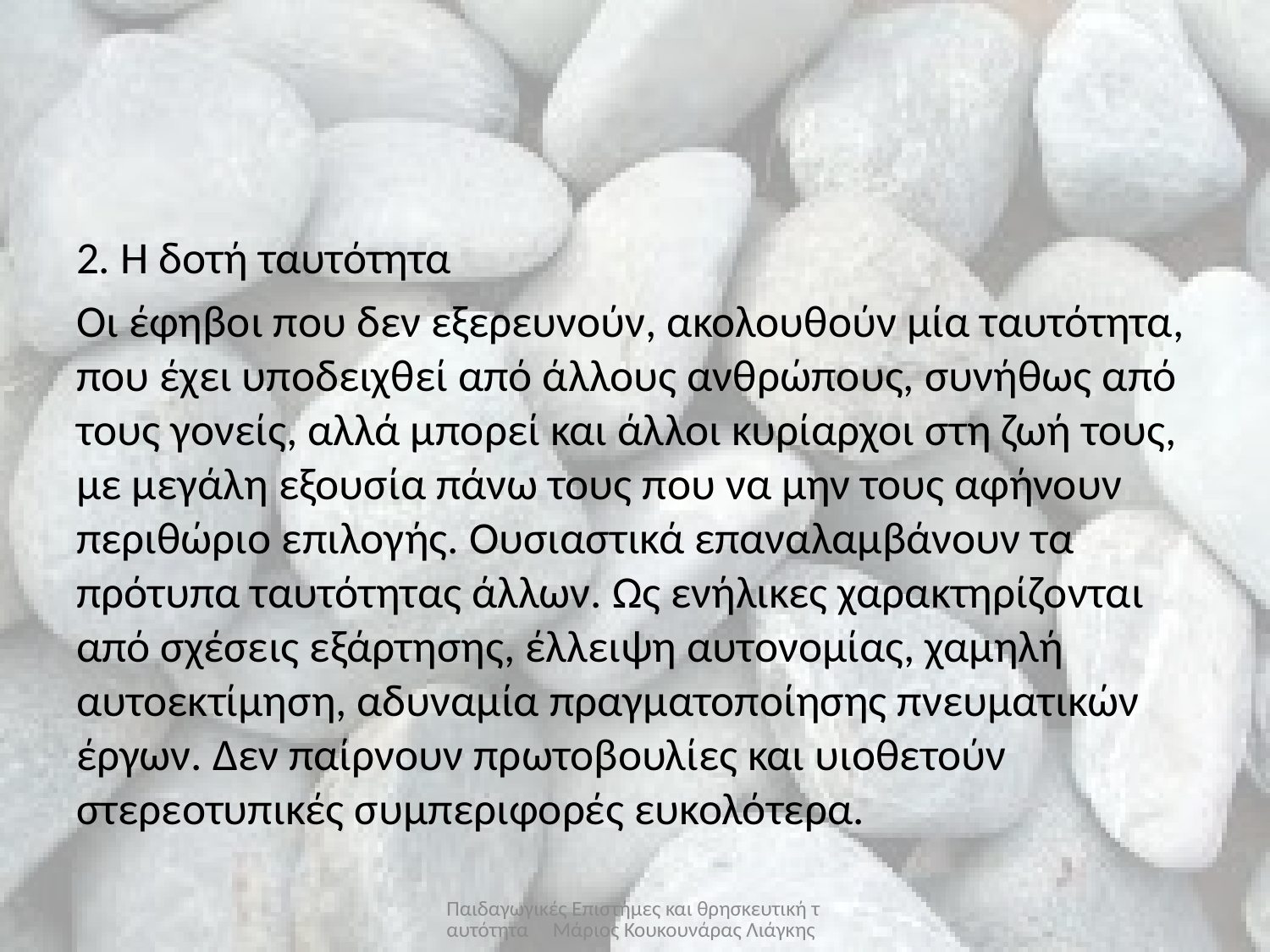

#
2. Η δοτή ταυτότητα
Οι έφηβοι που δεν εξερευνούν, ακολουθούν μία ταυτότητα, που έχει υποδειχθεί από άλλους ανθρώπους, συνήθως από τους γονείς, αλλά μπορεί και άλλοι κυρίαρχοι στη ζωή τους, με μεγάλη εξουσία πάνω τους που να μην τους αφήνουν περιθώριο επιλογής. Ουσιαστικά επαναλαμβάνουν τα πρότυπα ταυτότητας άλλων. Ως ενήλικες χαρακτηρίζονται από σχέσεις εξάρτησης, έλλειψη αυτονομίας, χαμηλή αυτοεκτίμηση, αδυναμία πραγματοποίησης πνευματικών έργων. Δεν παίρνουν πρωτοβουλίες και υιοθετούν στερεοτυπικές συμπεριφορές ευκολότερα.
Παιδαγωγικές Επιστήμες και θρησκευτική ταυτότητα     Μάριος Κουκουνάρας Λιάγκης